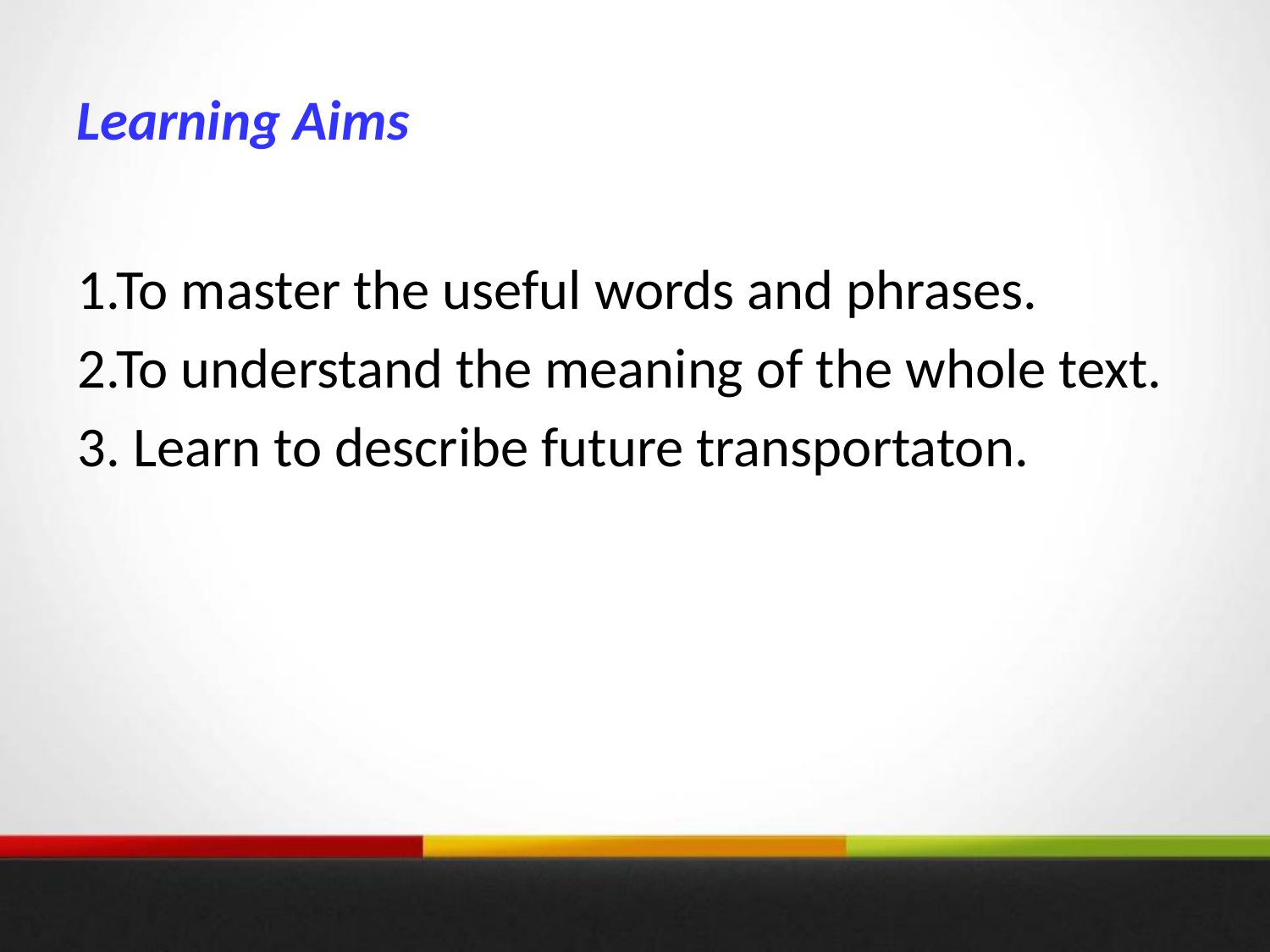

# Learning Aims
1.To master the useful words and phrases.
2.To understand the meaning of the whole text.
3. Learn to describe future transportaton.